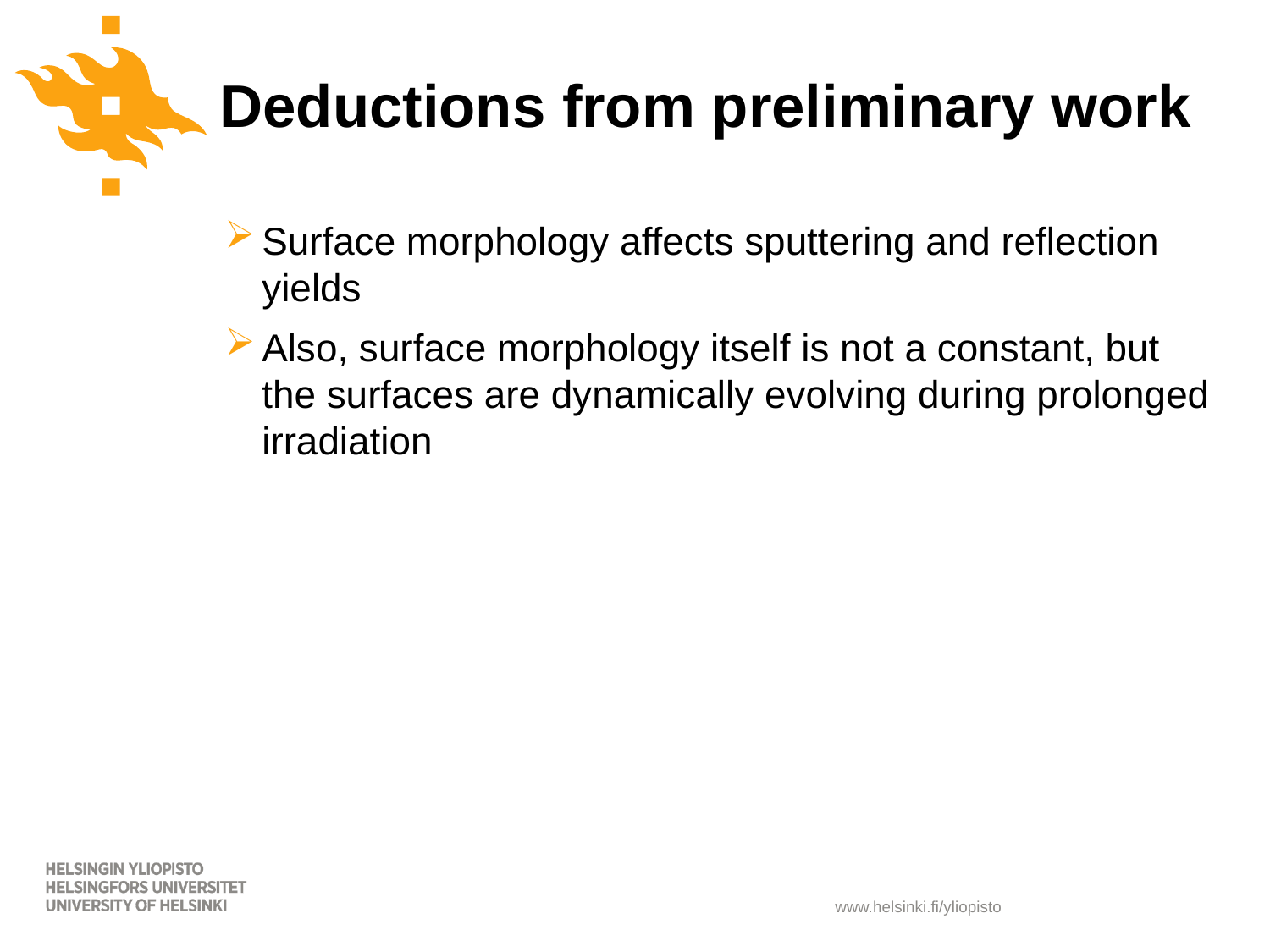

# Deductions from preliminary work
Surface morphology affects sputtering and reflection yields
Also, surface morphology itself is not a constant, but the surfaces are dynamically evolving during prolonged irradiation